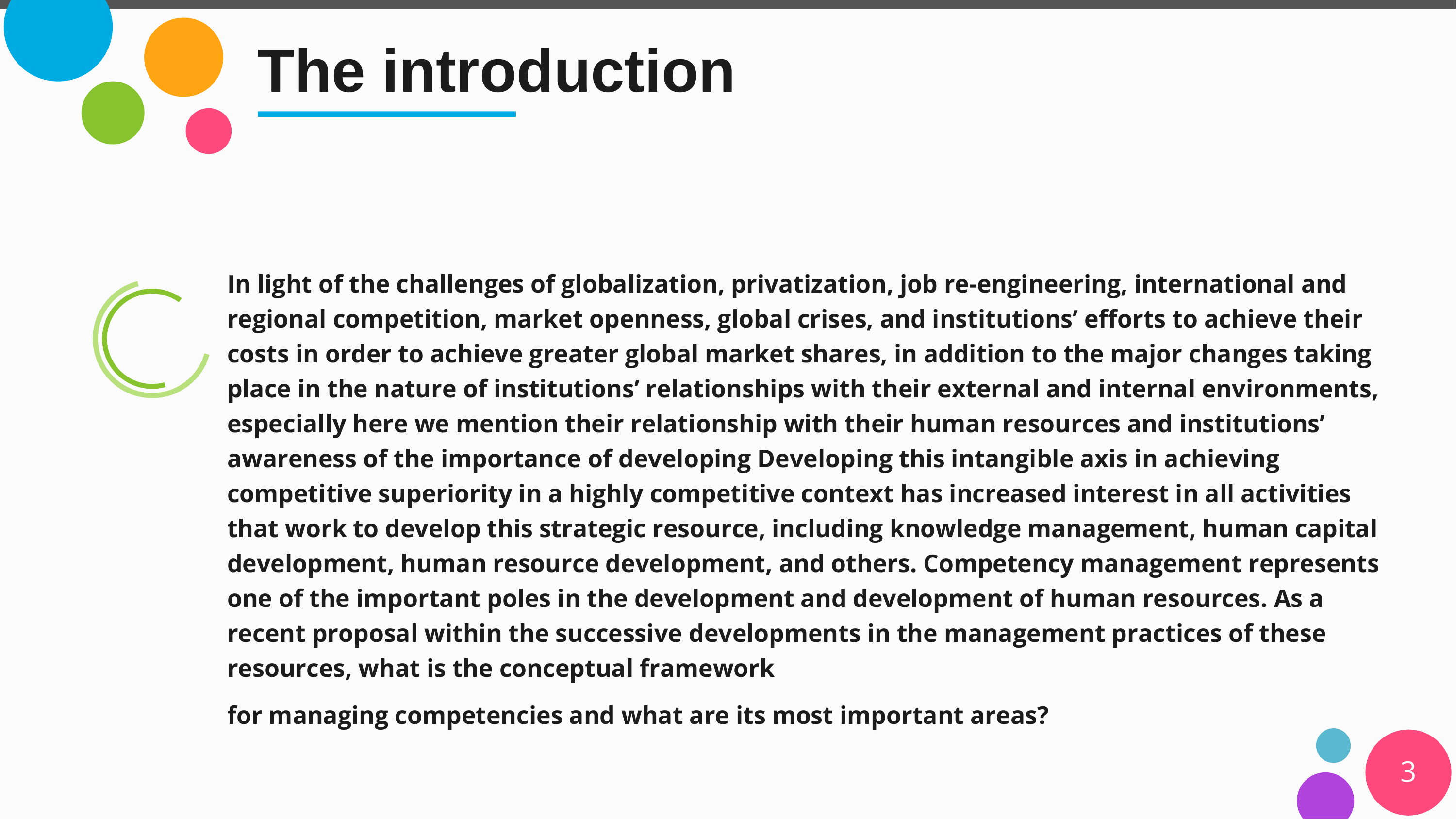

# The introduction
In light of the challenges of globalization, privatization, job re-engineering, international and regional competition, market openness, global crises, and institutions’ efforts to achieve their costs in order to achieve greater global market shares, in addition to the major changes taking place in the nature of institutions’ relationships with their external and internal environments, especially here we mention their relationship with their human resources and institutions’ awareness of the importance of developing Developing this intangible axis in achieving competitive superiority in a highly competitive context has increased interest in all activities that work to develop this strategic resource, including knowledge management, human capital development, human resource development, and others. Competency management represents one of the important poles in the development and development of human resources. As a recent proposal within the successive developments in the management practices of these resources, what is the conceptual framework
for managing competencies and what are its most important areas?

3